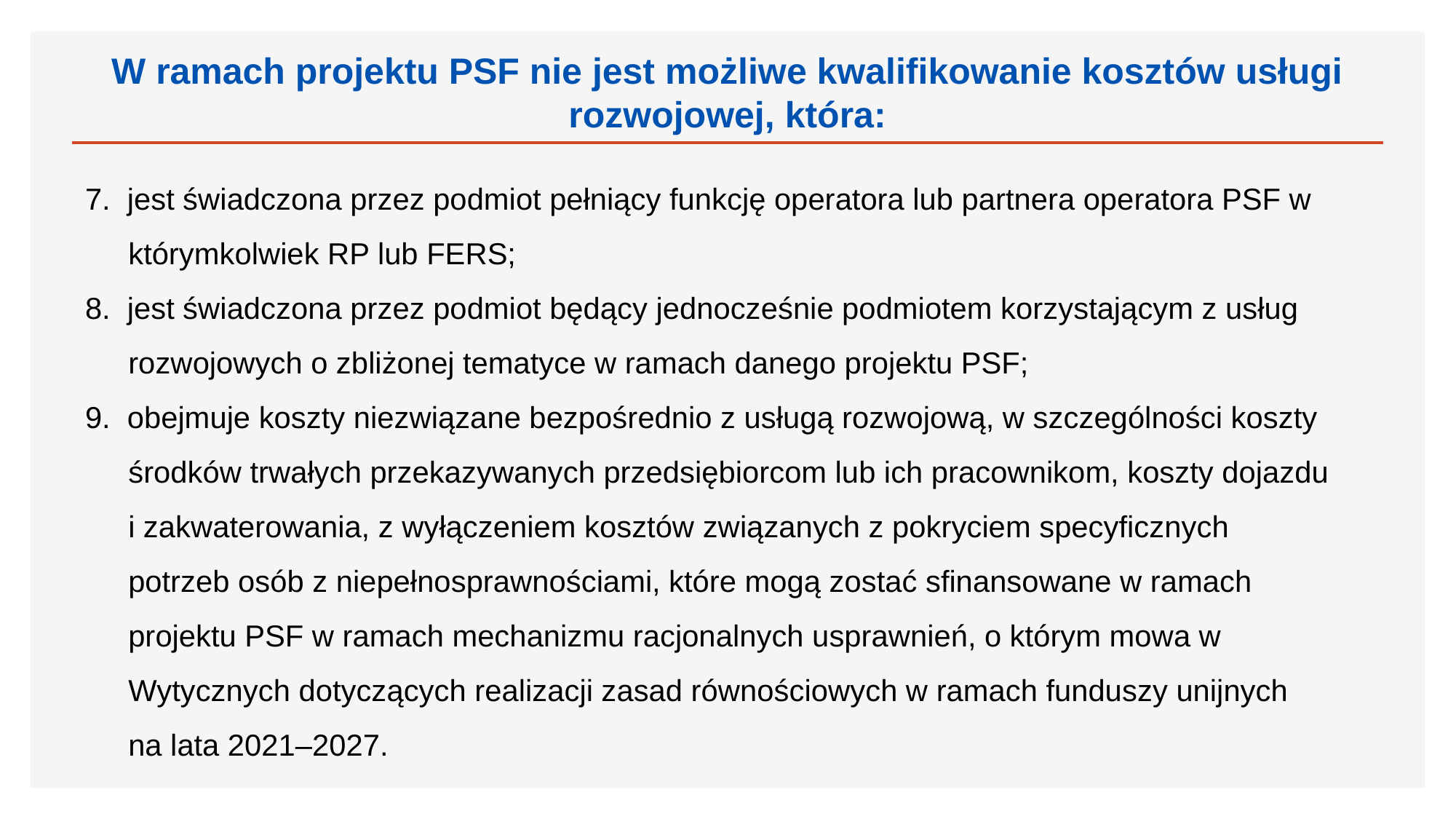

W ramach projektu PSF nie jest możliwe kwalifikowanie kosztów usługi rozwojowej, która:
7.  jest świadczona przez podmiot pełniący funkcję operatora lub partnera operatora PSF w którymkolwiek RP lub FERS;
8.  jest świadczona przez podmiot będący jednocześnie podmiotem korzystającym z usług rozwojowych o zbliżonej tematyce w ramach danego projektu PSF;
9.  obejmuje koszty niezwiązane bezpośrednio z usługą rozwojową, w szczególności koszty środków trwałych przekazywanych przedsiębiorcom lub ich pracownikom, koszty dojazdu i zakwaterowania, z wyłączeniem kosztów związanych z pokryciem specyficznych potrzeb osób z niepełnosprawnościami, które mogą zostać sfinansowane w ramach projektu PSF w ramach mechanizmu racjonalnych usprawnień, o którym mowa w Wytycznych dotyczących realizacji zasad równościowych w ramach funduszy unijnych na lata 2021–2027.